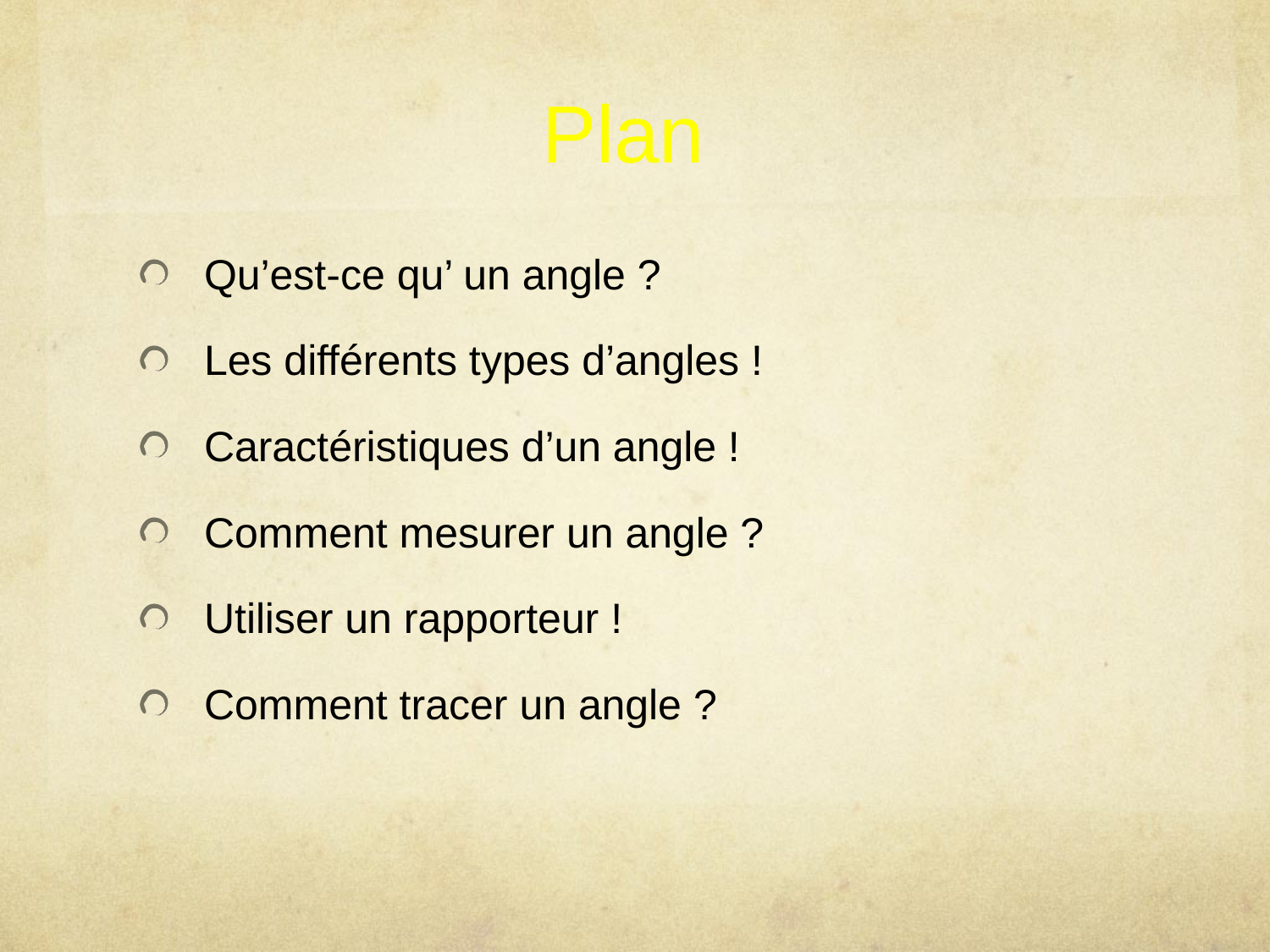

# Plan
Qu’est-ce qu’ un angle ?
Les différents types d’angles !
Caractéristiques d’un angle !
Comment mesurer un angle ?
Utiliser un rapporteur !
Comment tracer un angle ?